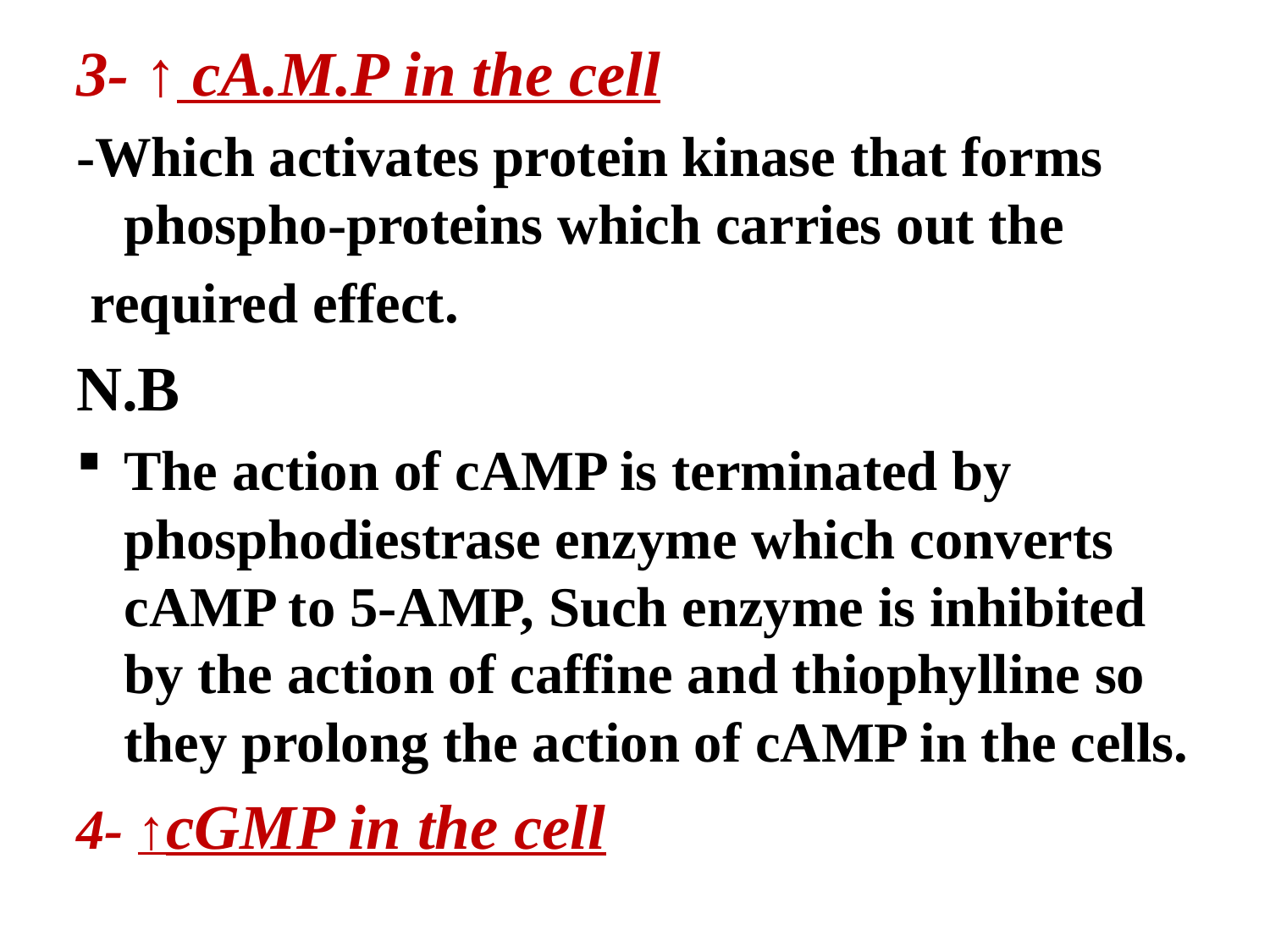

3- ↑ cA.M.P in the cell
-Which activates protein kinase that forms phospho-proteins which carries out the
 required effect.
N.B
The action of cAMP is terminated by phosphodiestrase enzyme which converts cAMP to 5-AMP, Such enzyme is inhibited by the action of caffine and thiophylline so they prolong the action of cAMP in the cells.
4- ↑cGMP in the cell

#